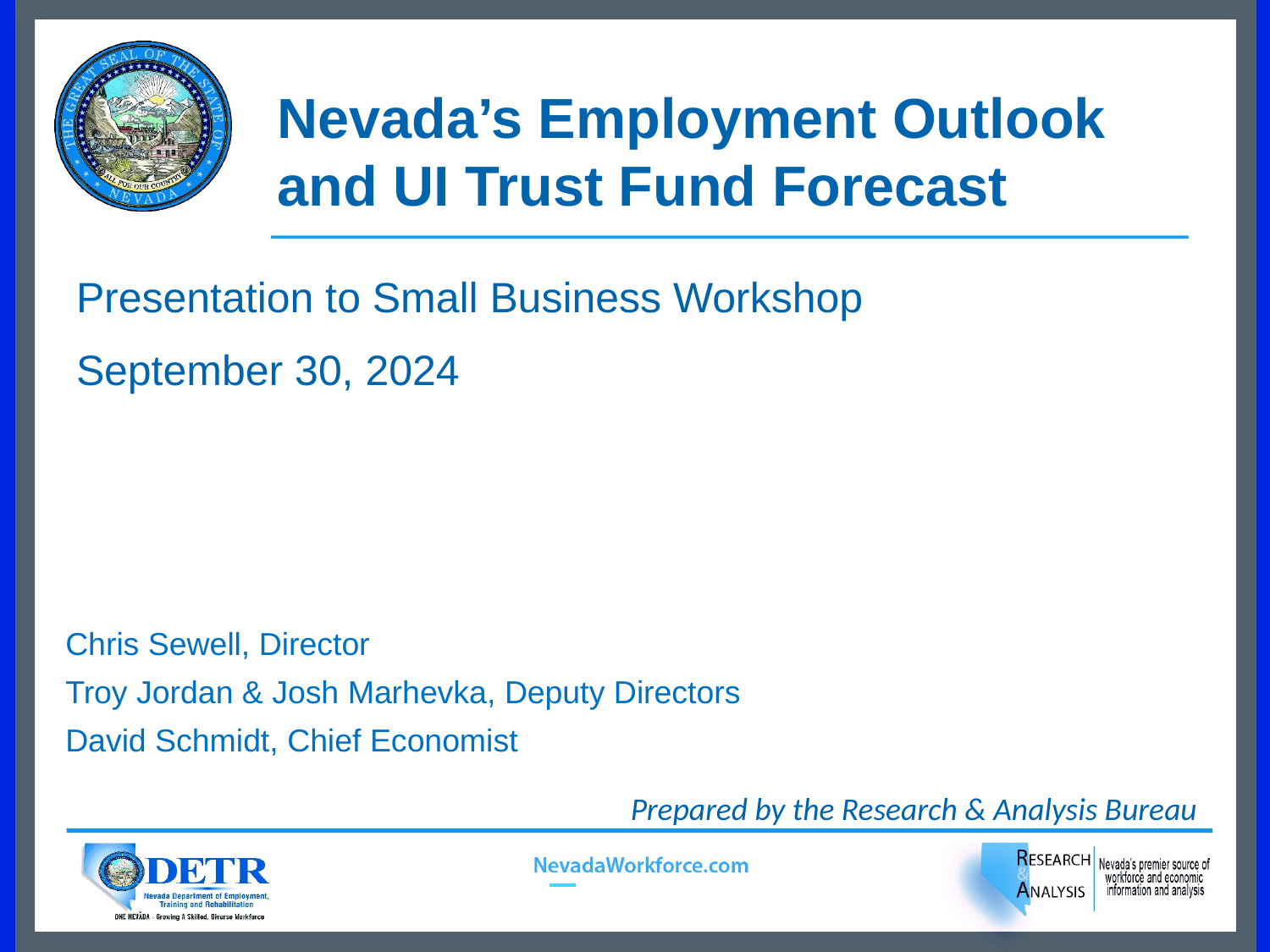

# Nevada’s Employment Outlook and UI Trust Fund Forecast
Presentation to Small Business Workshop
September 30, 2024